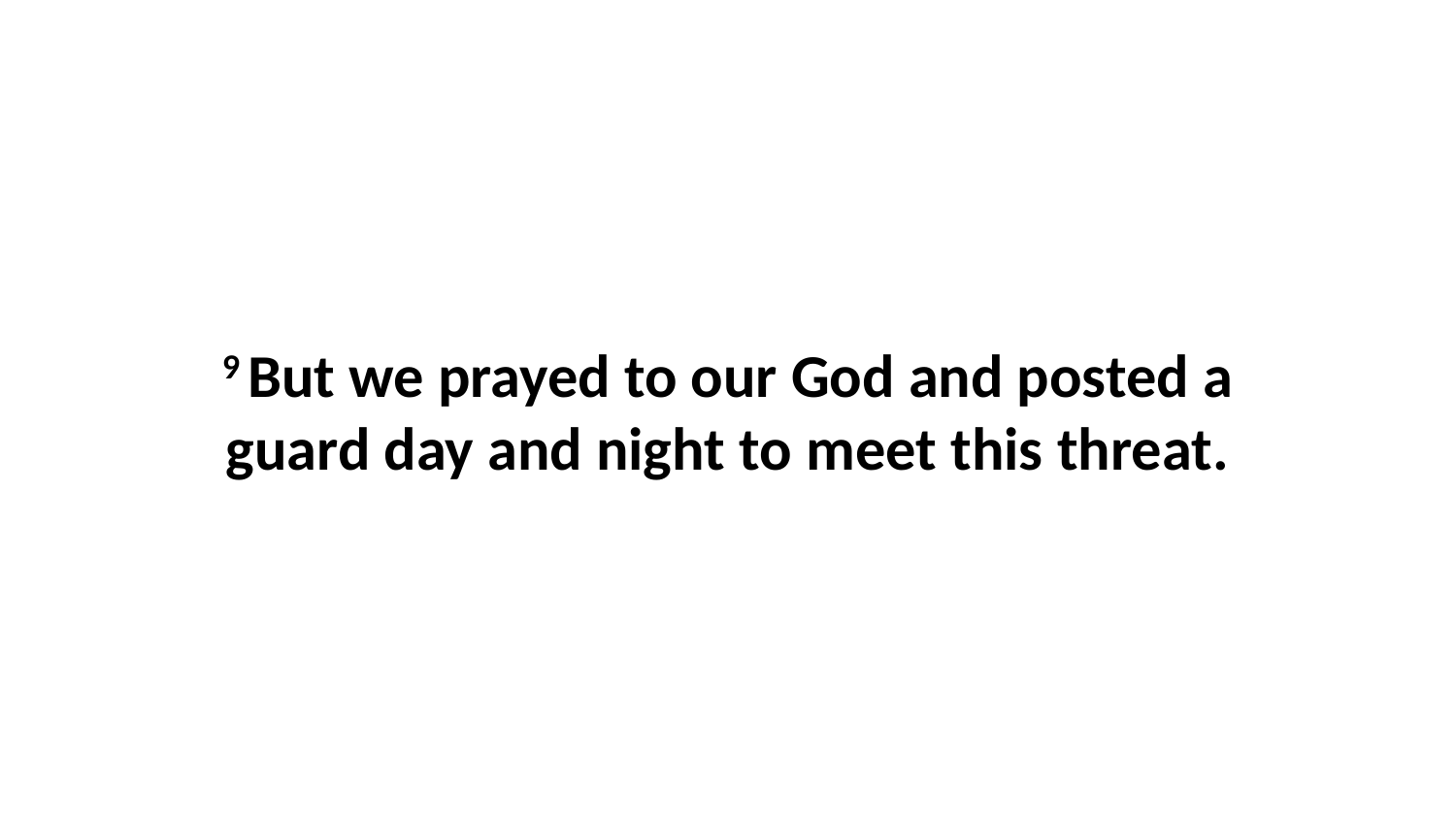

9 But we prayed to our God and posted a guard day and night to meet this threat.